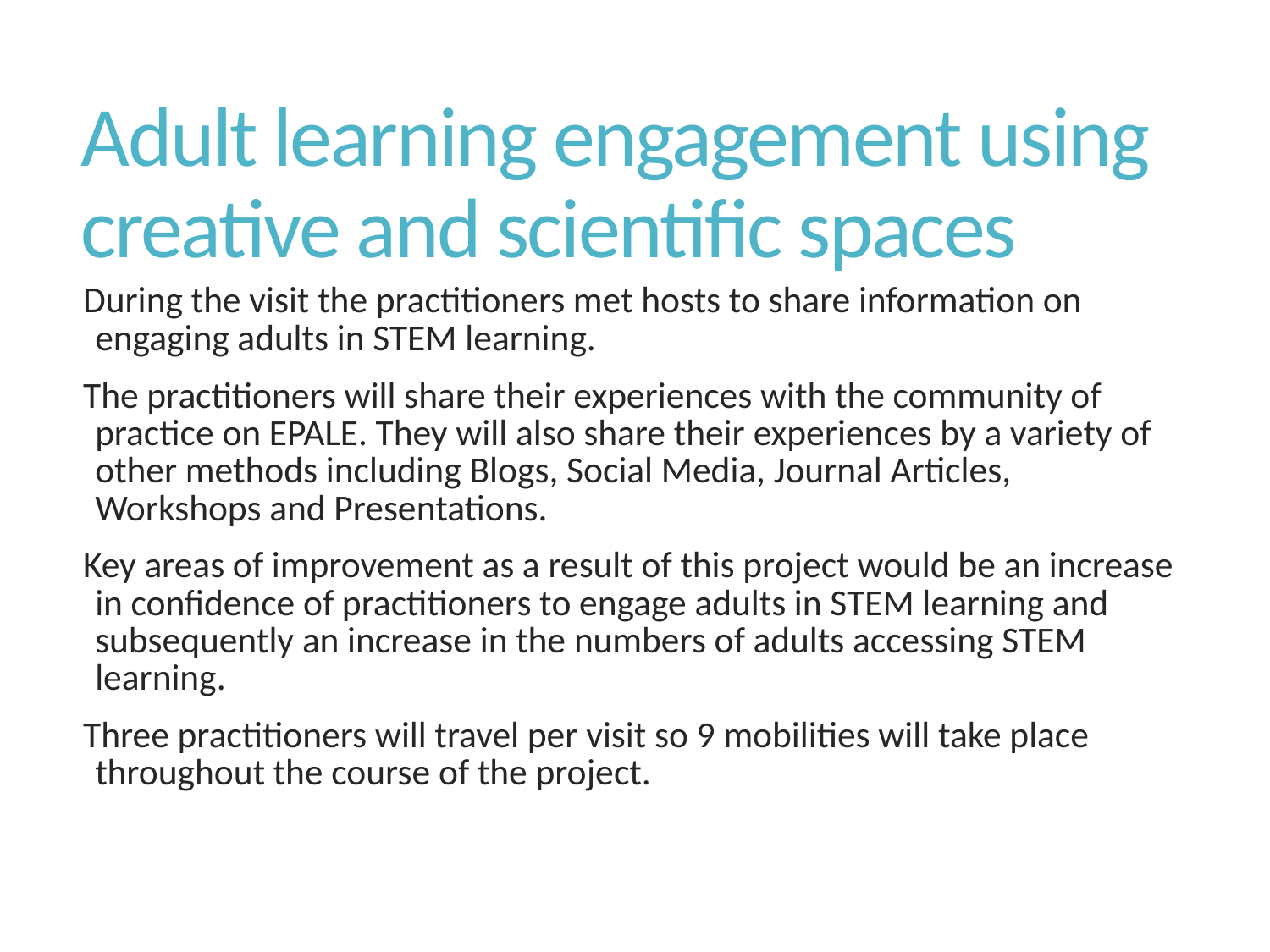

# Adult learning engagement using creative and scientific spaces
During the visit the practitioners met hosts to share information on engaging adults in STEM learning.
The practitioners will share their experiences with the community of practice on EPALE. They will also share their experiences by a variety of other methods including Blogs, Social Media, Journal Articles, Workshops and Presentations.
Key areas of improvement as a result of this project would be an increase in confidence of practitioners to engage adults in STEM learning and subsequently an increase in the numbers of adults accessing STEM learning.
Three practitioners will travel per visit so 9 mobilities will take place throughout the course of the project.